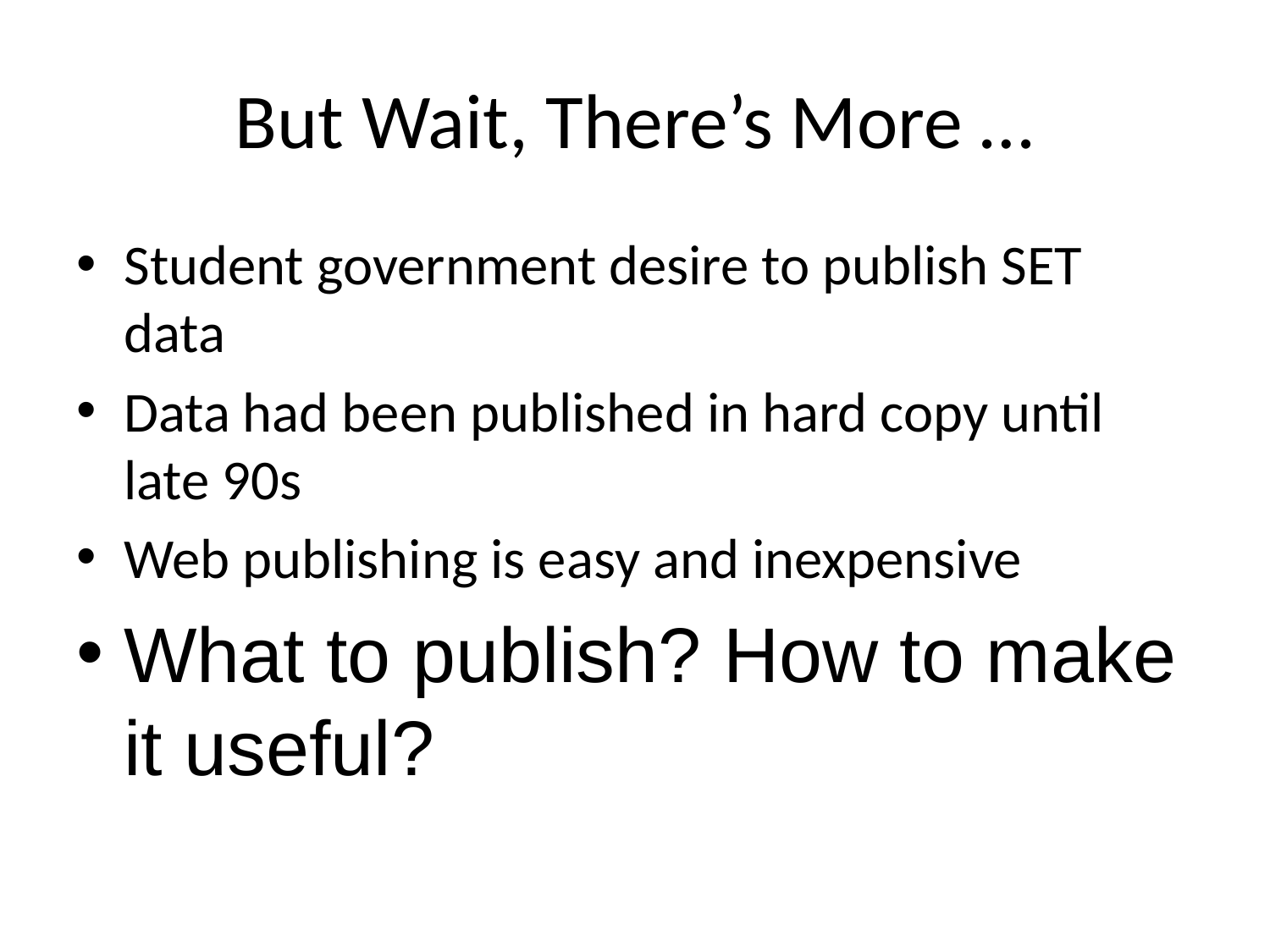

# But Wait, There’s More …
Student government desire to publish SET data
Data had been published in hard copy until late 90s
Web publishing is easy and inexpensive
What to publish? How to make it useful?